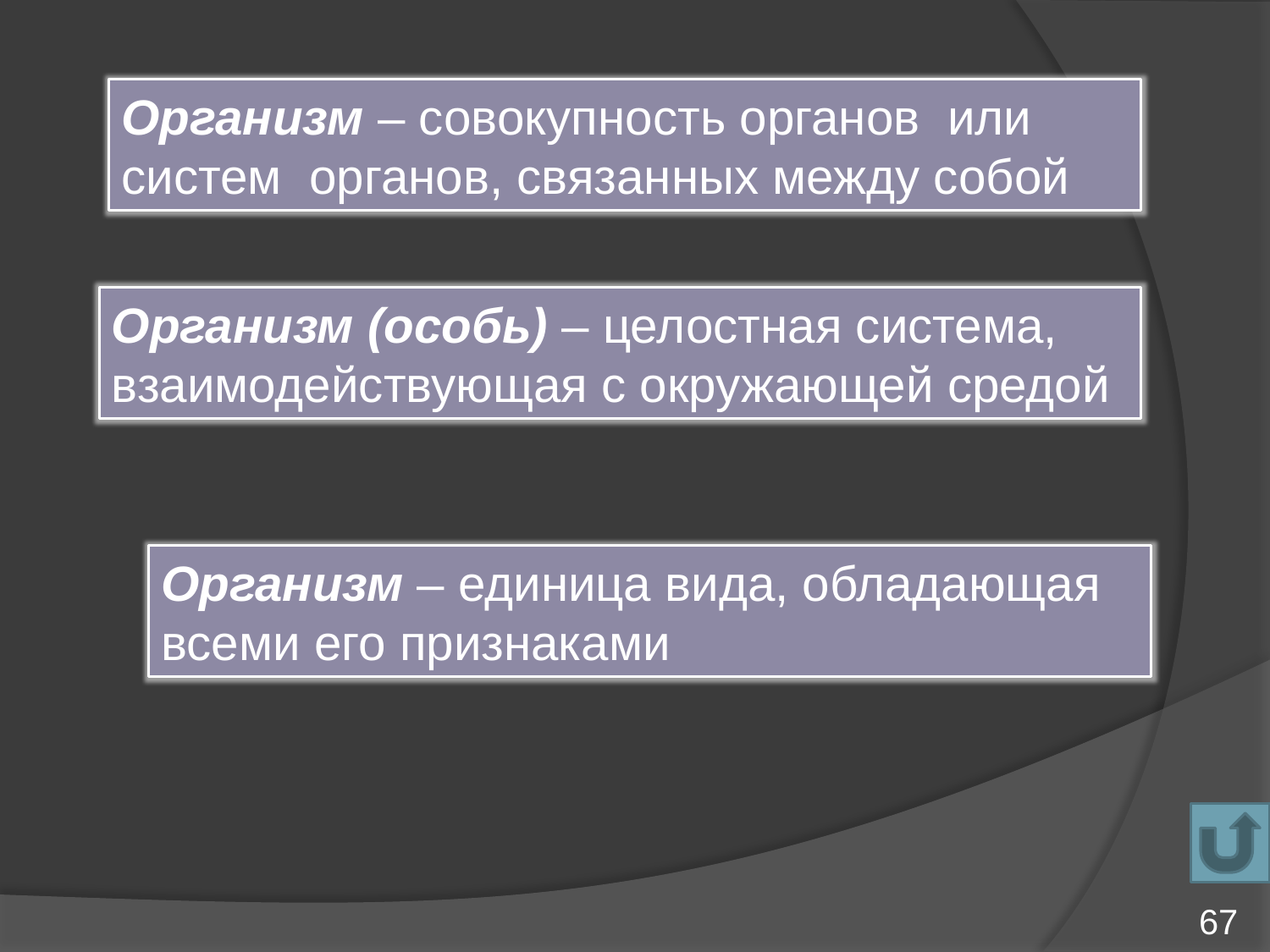

Организм – совокупность органов  или  систем  органов, связанных между собой
Организм (особь) – целостная система, взаимодействующая с окружающей средой
Организм – единица вида, обладающая всеми его признаками

67